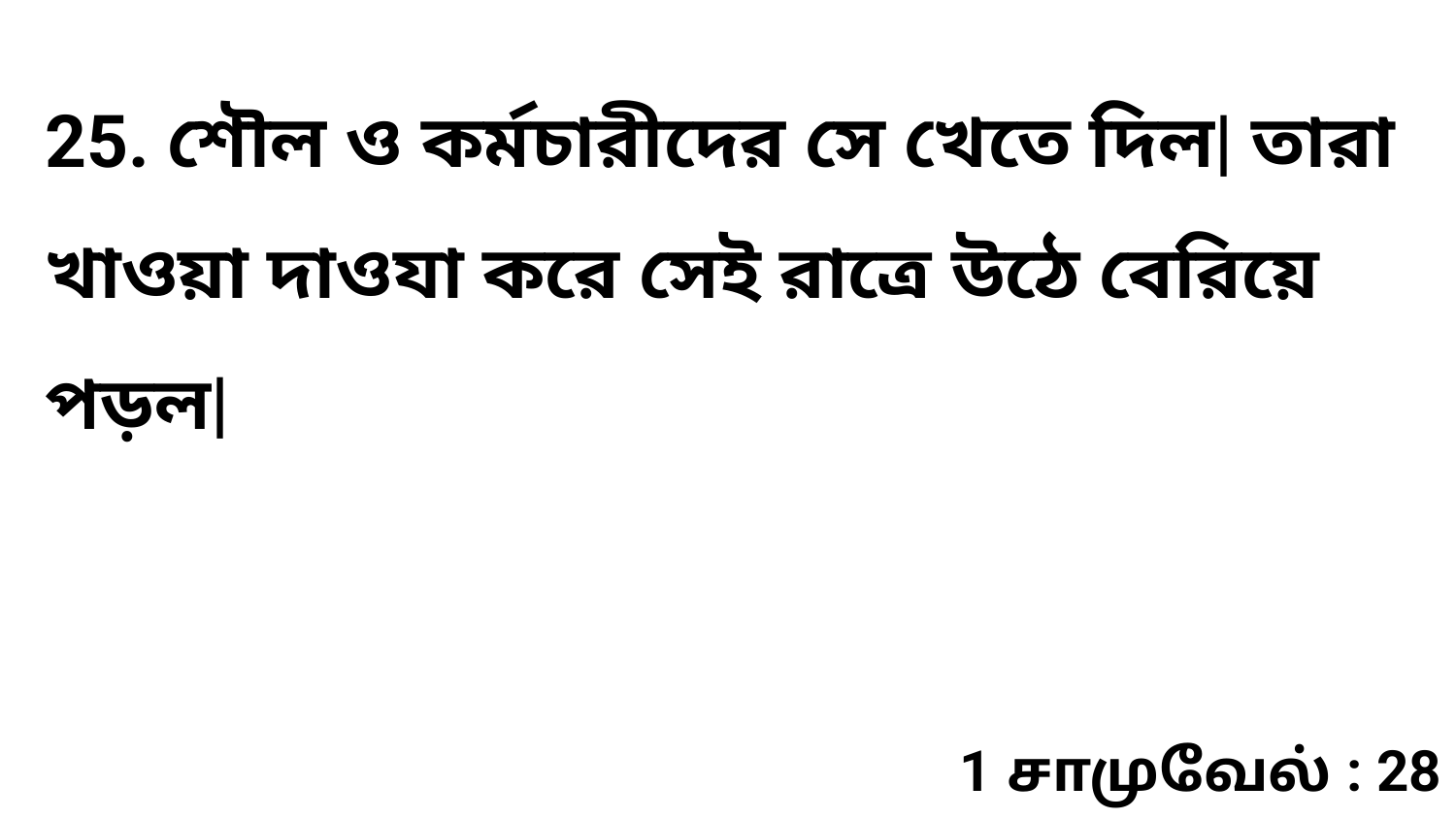

25. শৌল ও কর্মচারীদের সে খেতে দিল| তারা খাওয়া দাওযা করে সেই রাত্রে উঠে বেরিয়ে পড়ল|
1 சாமுவேல் : 28